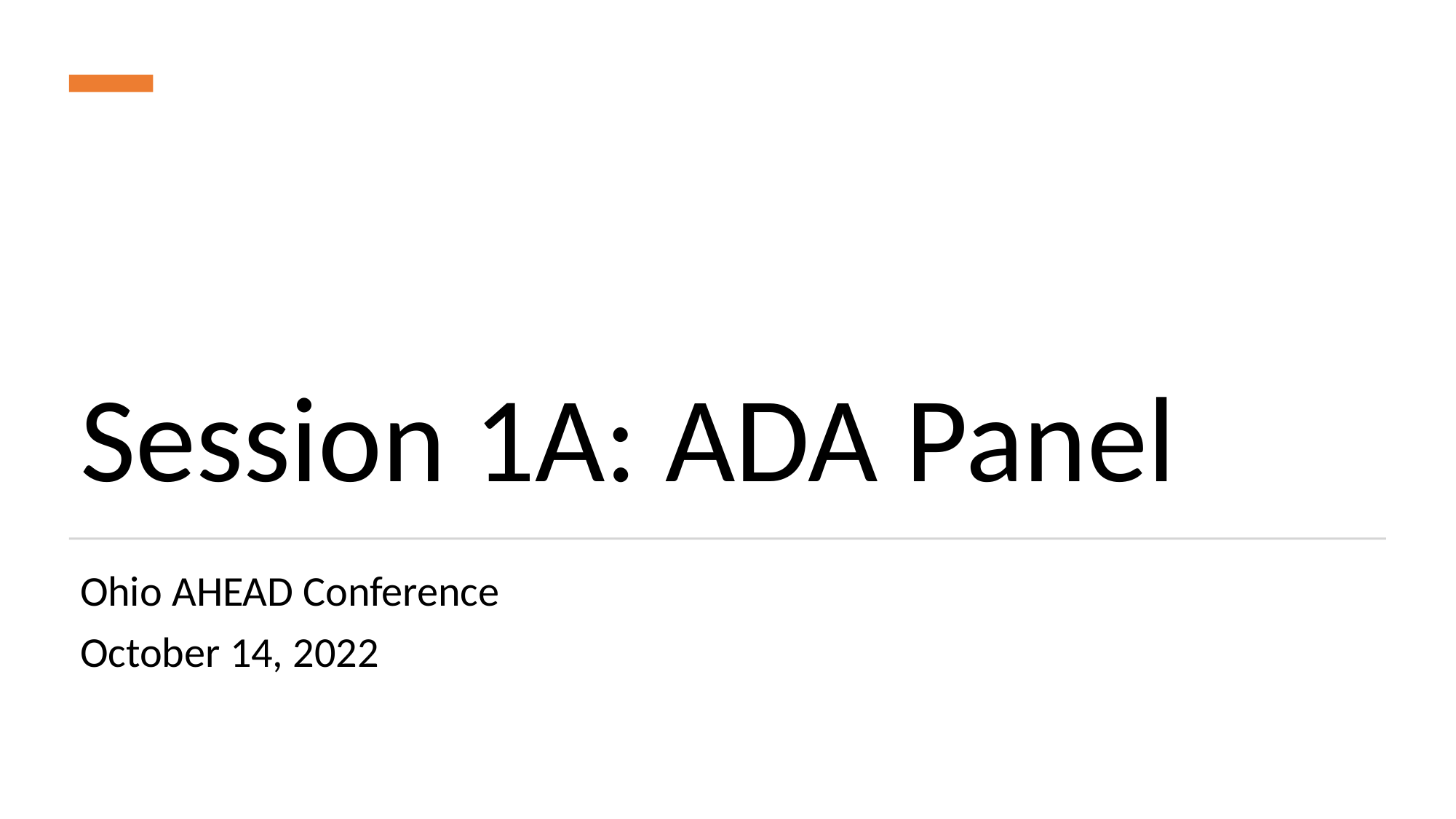

# Session 1A: ADA Panel

Ohio AHEAD Conference
October 14, 2022